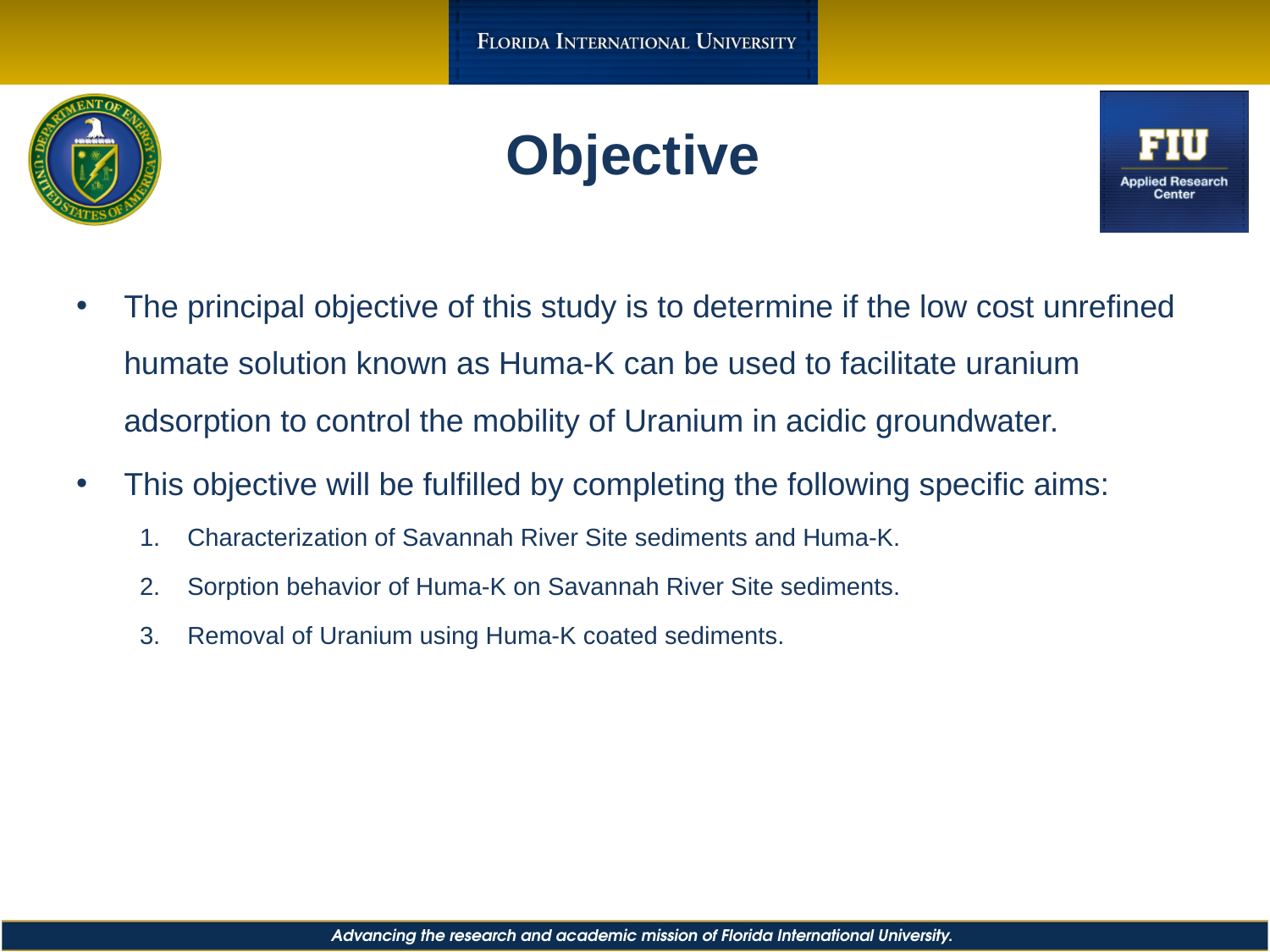

# Objective
The principal objective of this study is to determine if the low cost unrefined humate solution known as Huma-K can be used to facilitate uranium adsorption to control the mobility of Uranium in acidic groundwater.
This objective will be fulfilled by completing the following specific aims:
Characterization of Savannah River Site sediments and Huma-K.
Sorption behavior of Huma-K on Savannah River Site sediments.
Removal of Uranium using Huma-K coated sediments.